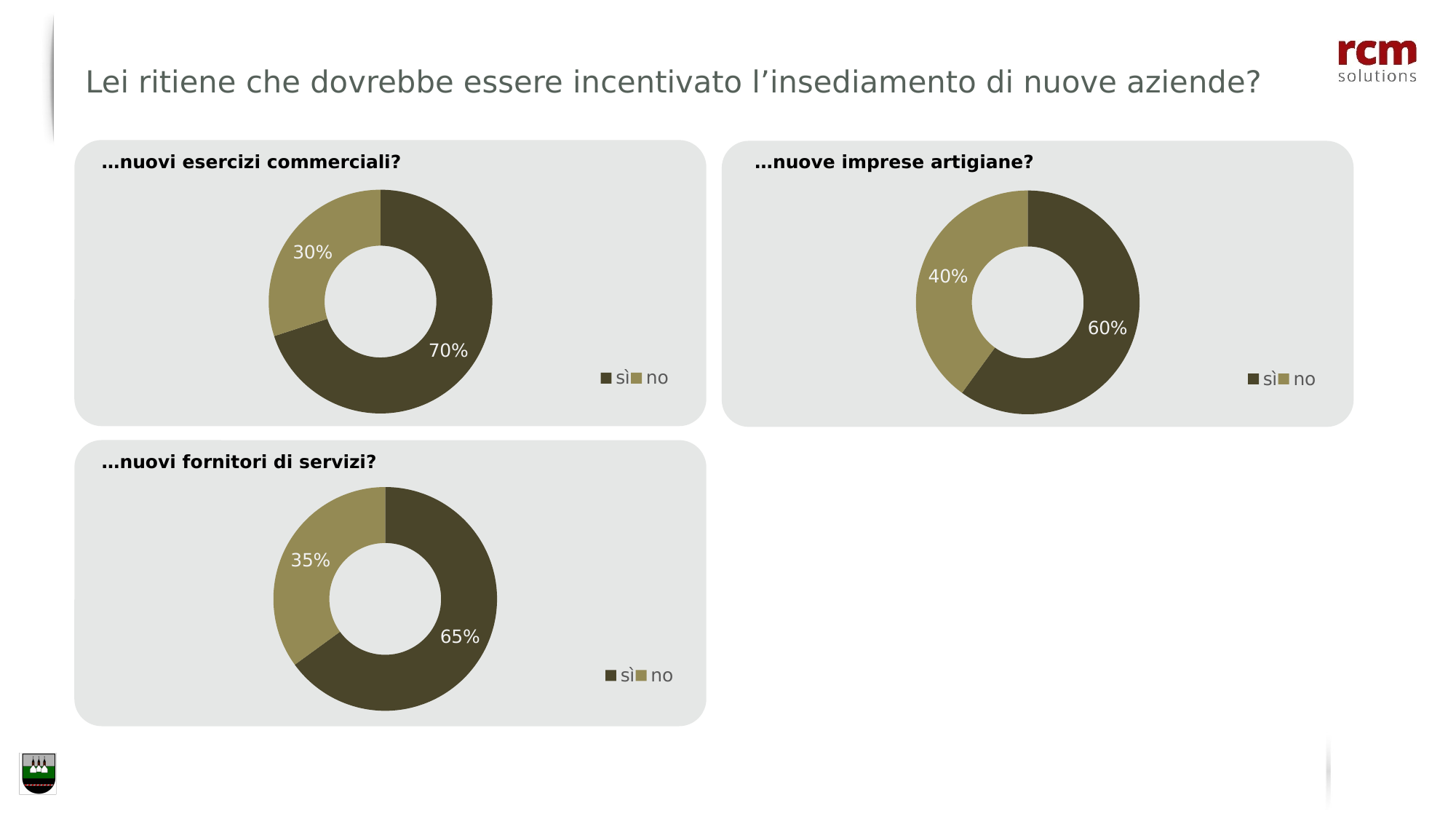

Lei ritiene che dovrebbe essere incentivato l’insediamento di nuove aziende?

…nuovi esercizi commerciali?
…nuove imprese artigiane?

### Chart

| Category | Datenreihe 1 |
|---|---|
| sì | 0.7 |
| no | 0.3 |

### Chart

| Category |
|---|

### Chart

| Category | Datenreihe 1 |
|---|---|
| sì | 0.6 |
| no | 0.4 |

### Chart

| Category |
|---|
…nuovi fornitori di servizi?

### Chart

| Category | Datenreihe 1 |
|---|---|
| sì | 0.65 |
| no | 0.35 |

### Chart

| Category |
|---|